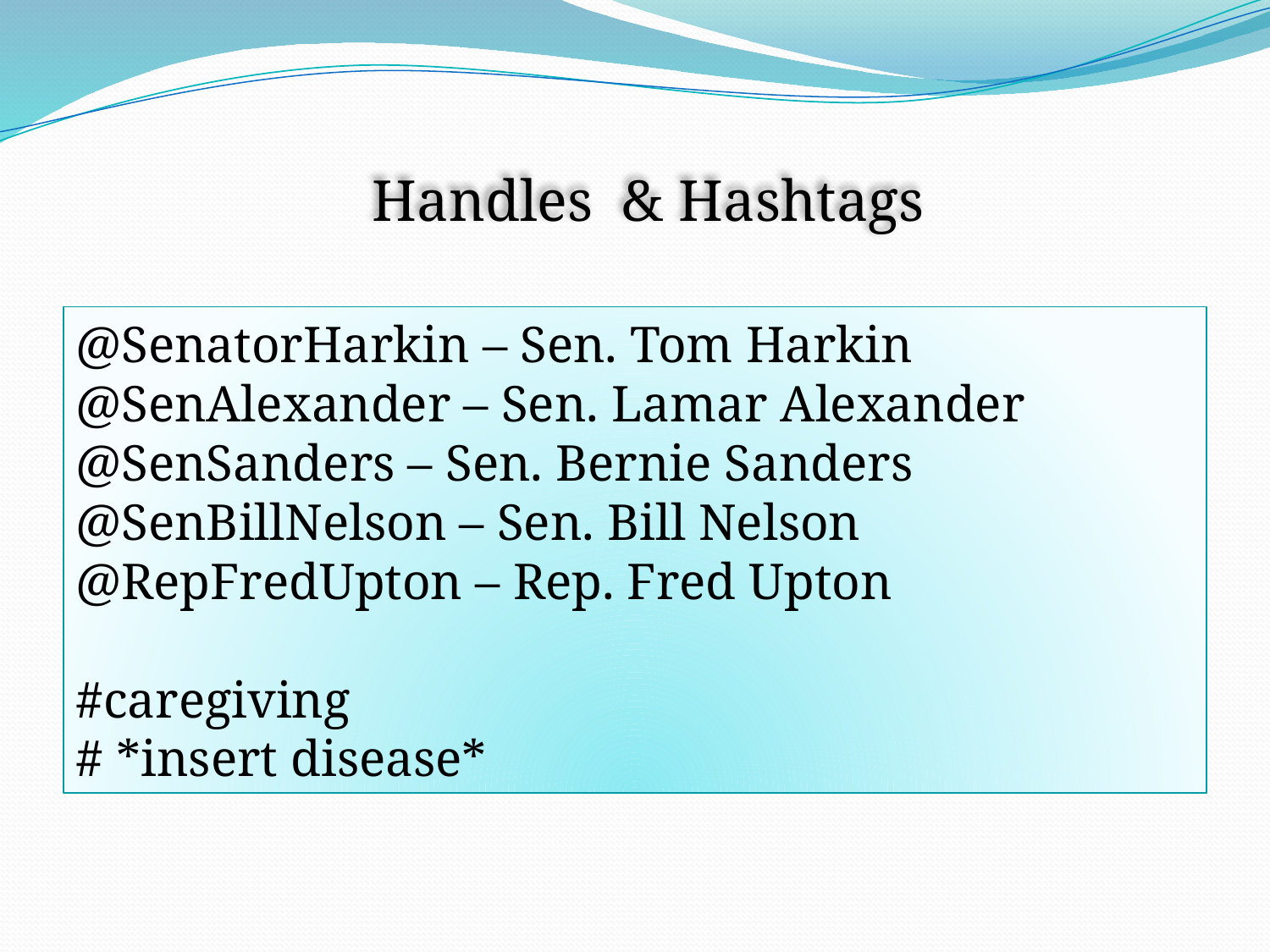

Handles  & Hashtags
@SenatorHarkin – Sen. Tom Harkin
@SenAlexander – Sen. Lamar Alexander
@SenSanders – Sen. Bernie Sanders
@SenBillNelson – Sen. Bill Nelson
@RepFredUpton – Rep. Fred Upton

#caregiving
# *insert disease*